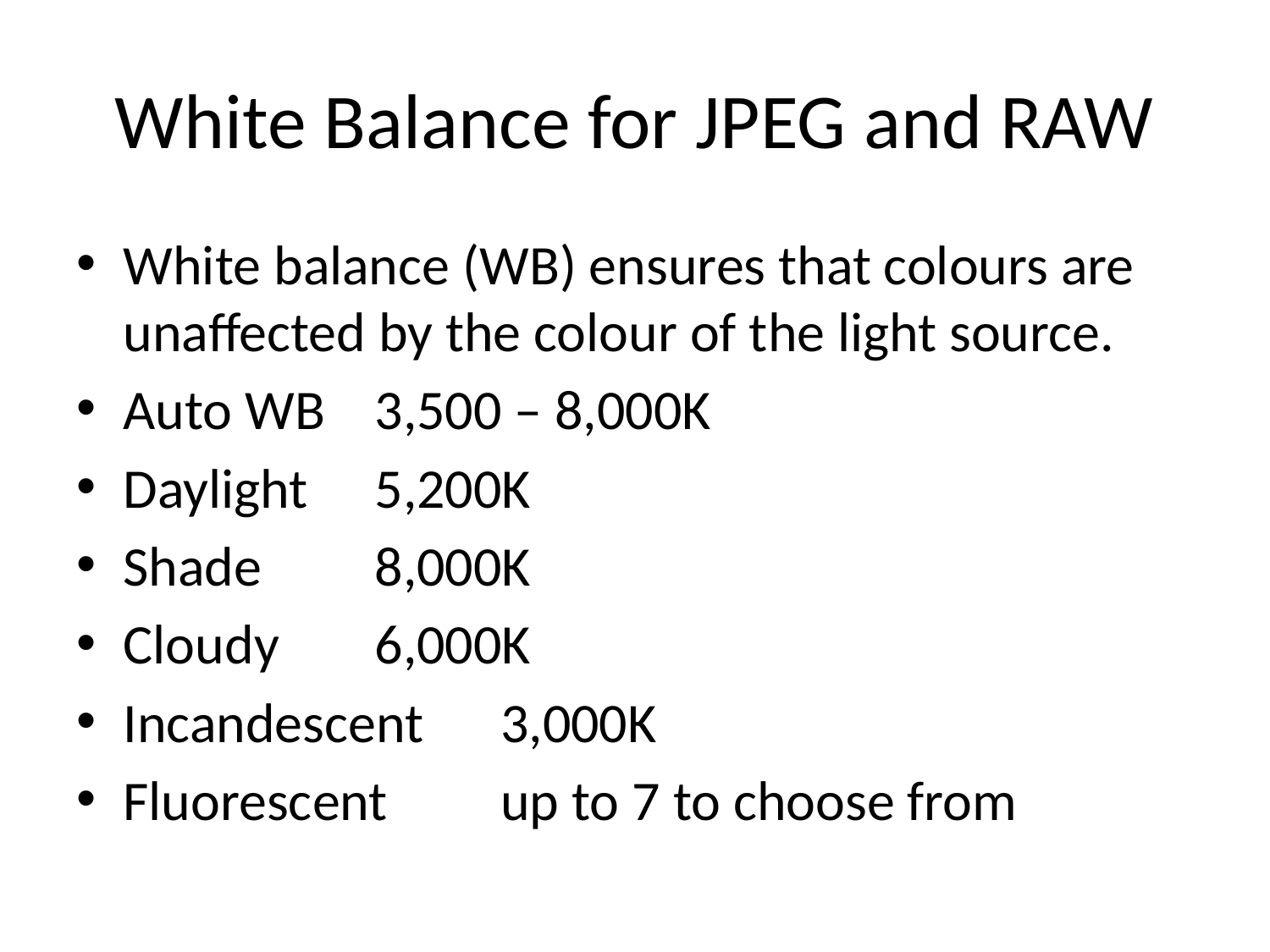

# White Balance for JPEG and RAW
White balance (WB) ensures that colours are unaffected by the colour of the light source.
Auto WB				3,500 – 8,000K
Daylight				5,200K
Shade					8,000K
Cloudy				6,000K
Incandescent		3,000K
Fluorescent			up to 7 to choose from